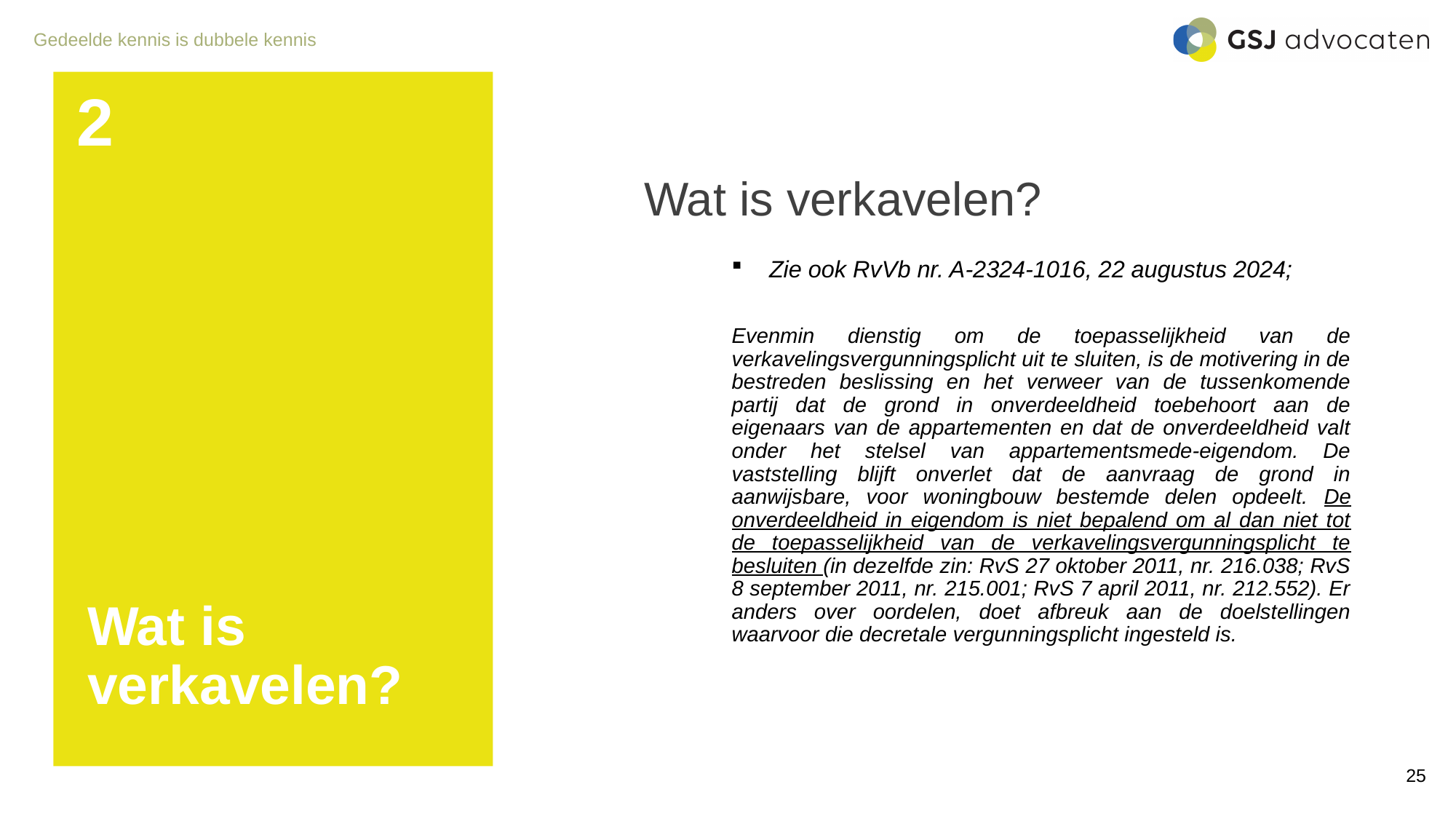

2
Wat is verkavelen?

Zie ook RvVb nr. A-2324-1016, 22 augustus 2024;

Evenmin dienstig om de toepasselijkheid van de verkavelingsvergunningsplicht uit te sluiten, is de motivering in de bestreden beslissing en het verweer van de tussenkomende partij dat de grond in onverdeeldheid toebehoort aan de eigenaars van de appartementen en dat de onverdeeldheid valt onder het stelsel van appartementsmede-eigendom. De vaststelling blijft onverlet dat de aanvraag de grond in aanwijsbare, voor woningbouw bestemde delen opdeelt. De onverdeeldheid in eigendom is niet bepalend om al dan niet tot de toepasselijkheid van de verkavelingsvergunningsplicht te besluiten (in dezelfde zin: RvS 27 oktober 2011, nr. 216.038; RvS 8 september 2011, nr. 215.001; RvS 7 april 2011, nr. 212.552). Er anders over oordelen, doet afbreuk aan de doelstellingen waarvoor die decretale vergunningsplicht ingesteld is.
# Wat is verkavelen?
25